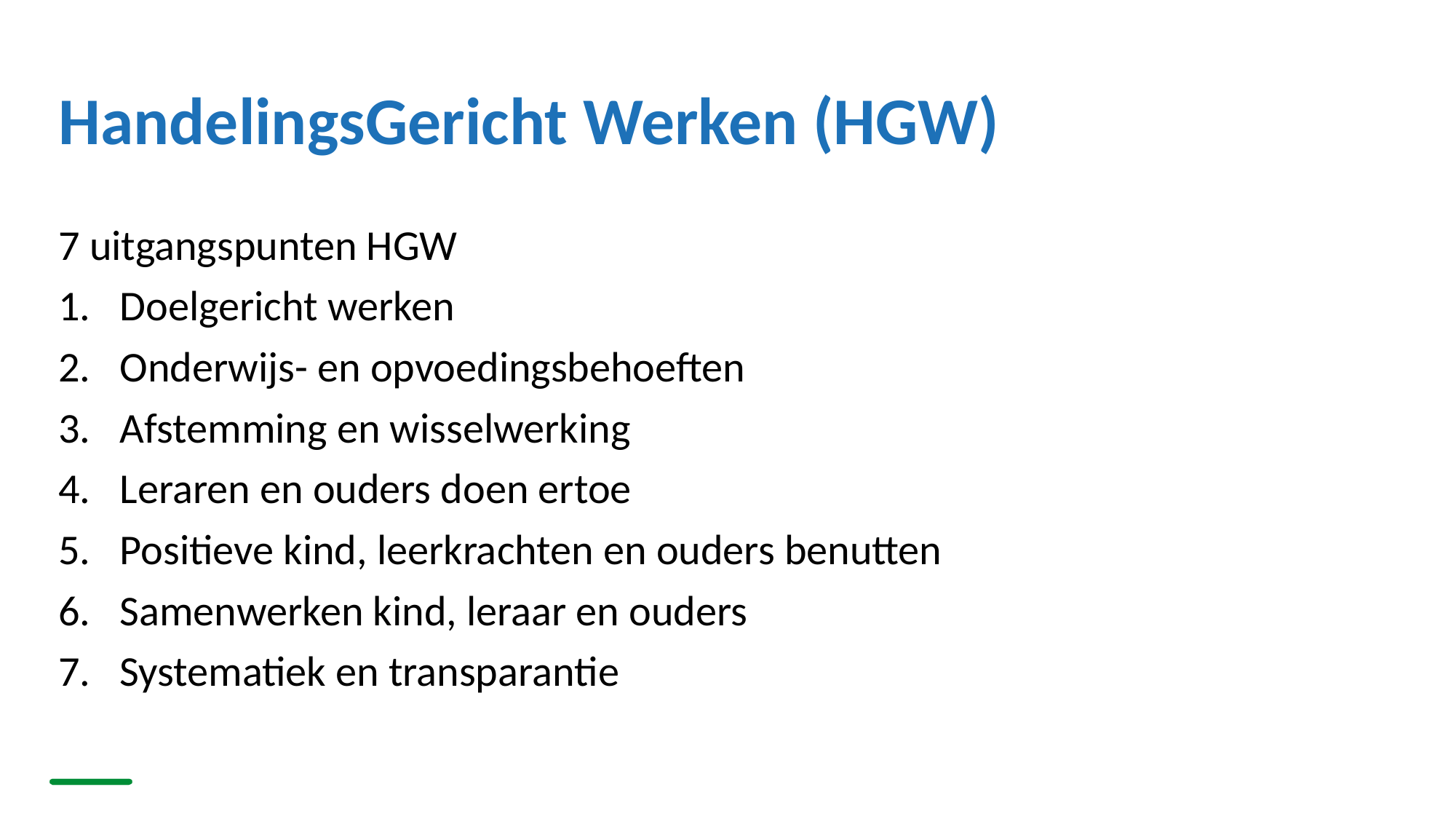

# HandelingsGericht Werken (HGW)
7 uitgangspunten HGW
Doelgericht werken
Onderwijs- en opvoedingsbehoeften
Afstemming en wisselwerking
Leraren en ouders doen ertoe
Positieve kind, leerkrachten en ouders benutten
Samenwerken kind, leraar en ouders
Systematiek en transparantie